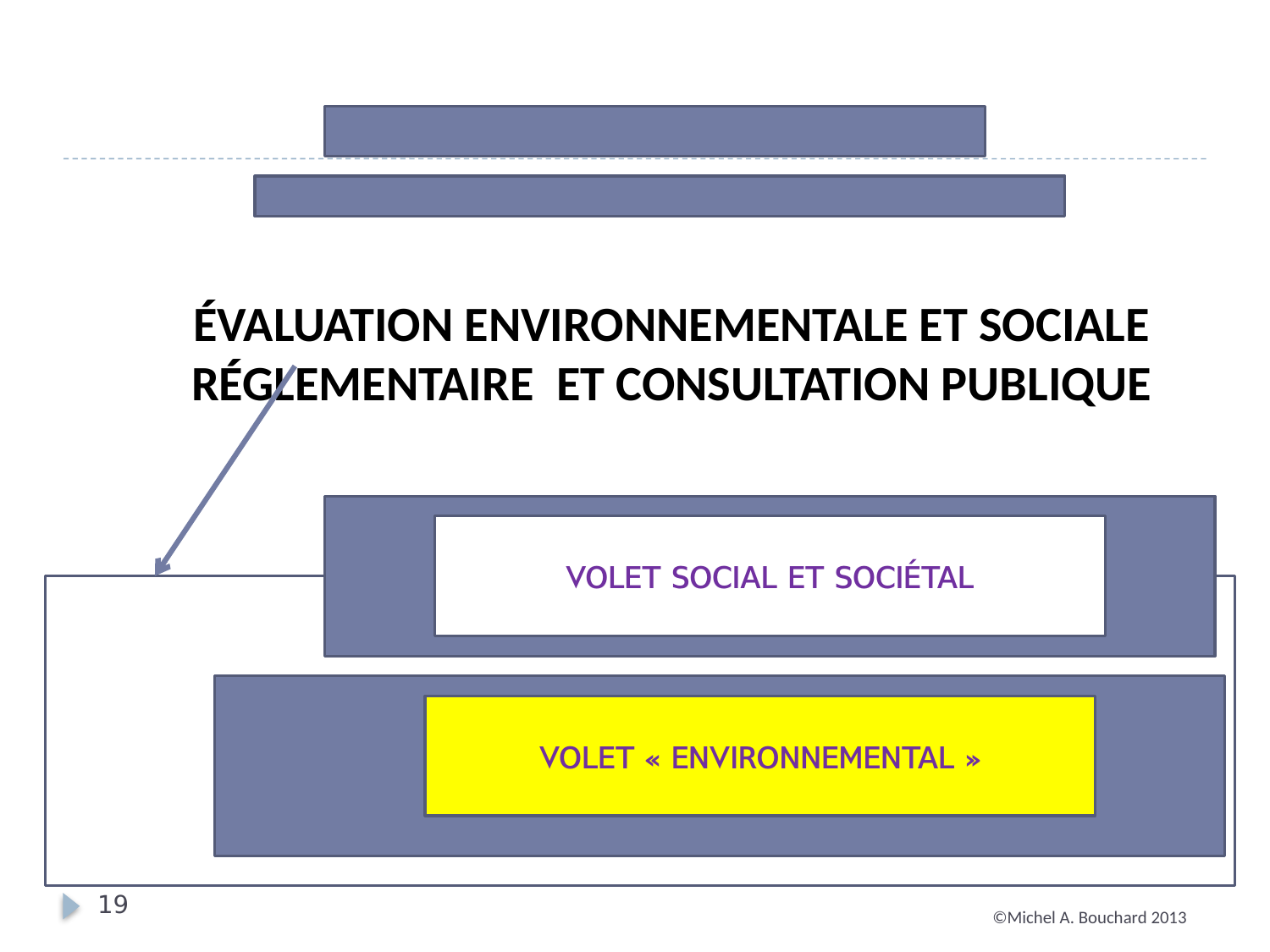

ÉVALUATION ENVIRONNEMENTALE ET SOCIALE
RÉGLEMENTAIRE  ET CONSULTATION PUBLIQUE

VOLET SOCIAL ET SOCIÉTAL

VOLET « ENVIRONNEMENTAL »
19
©Michel A. Bouchard 2013